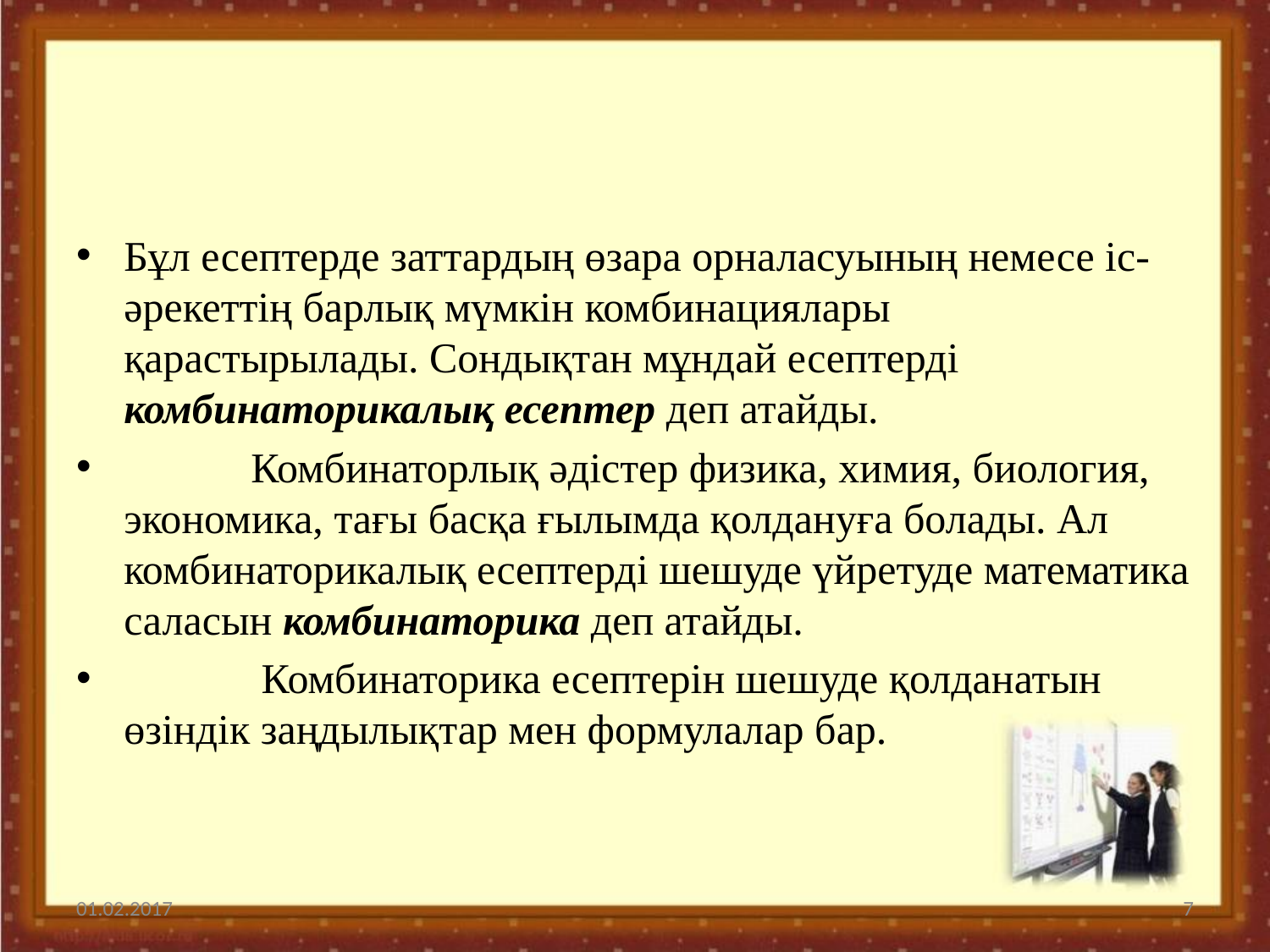

#
Бұл есептерде заттардың өзара орналасуының немесе іс-әрекеттің барлық мүмкін комбинациялары  қарастырылады. Сондықтан мұндай есептерді комбинаторикалық есептер деп атайды.
	Комбинаторлық әдістер физика, химия, биология, экономика, тағы басқа ғылымда қолдануға болады. Ал комбинаторикалық есептерді шешуде үйретуде математика саласын комбинаторика деп атайды.
	 Комбинаторика есептерін шешуде қолданатын өзіндік заңдылықтар мен формулалар бар.

01.02.2017
7